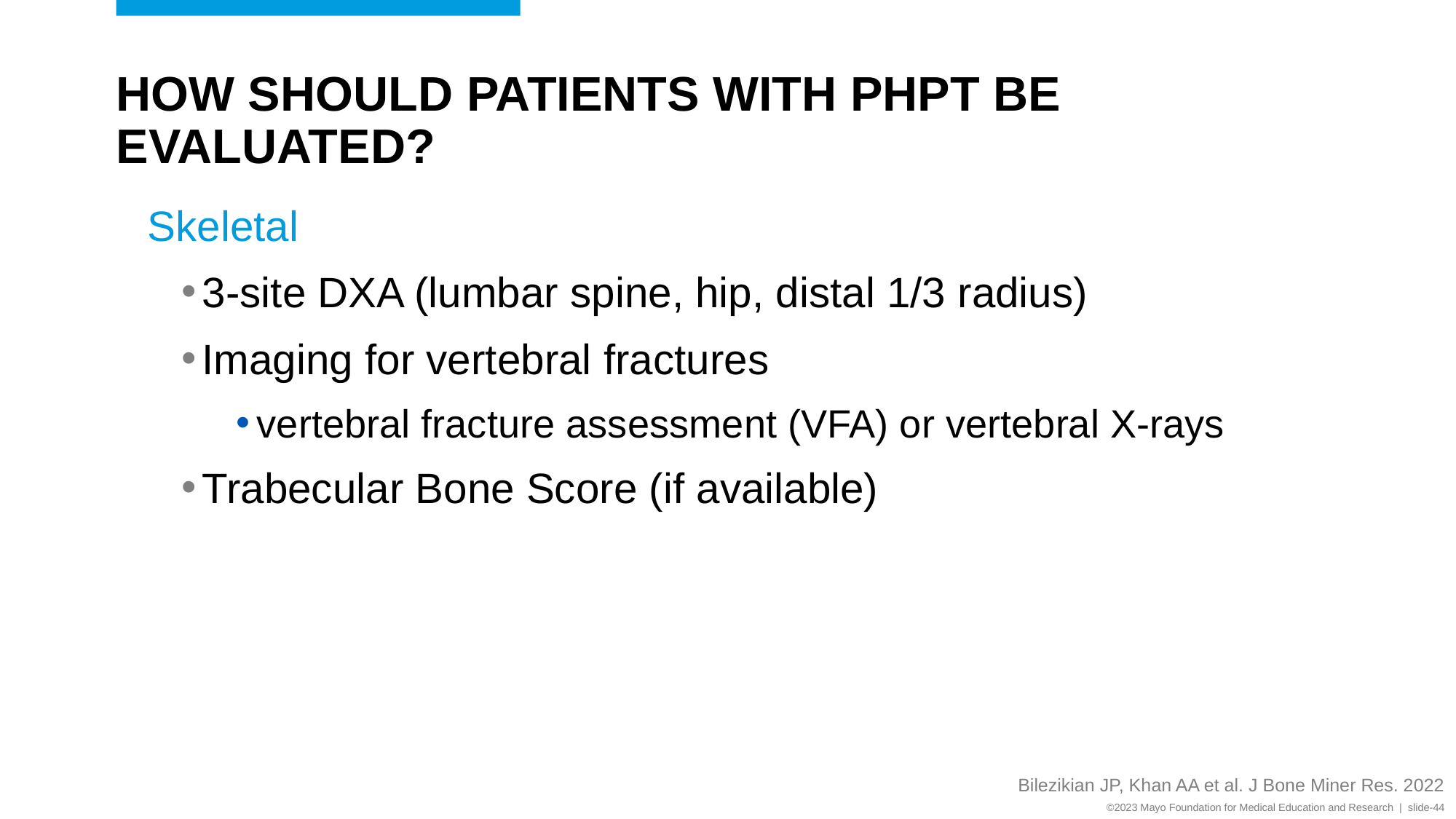

# How Should Patients with PHPT be Evaluated?
Skeletal
3-site DXA (lumbar spine, hip, distal 1/3 radius)
Imaging for vertebral fractures
vertebral fracture assessment (VFA) or vertebral X-rays
Trabecular Bone Score (if available)
Bilezikian JP, Khan AA et al. J Bone Miner Res. 2022